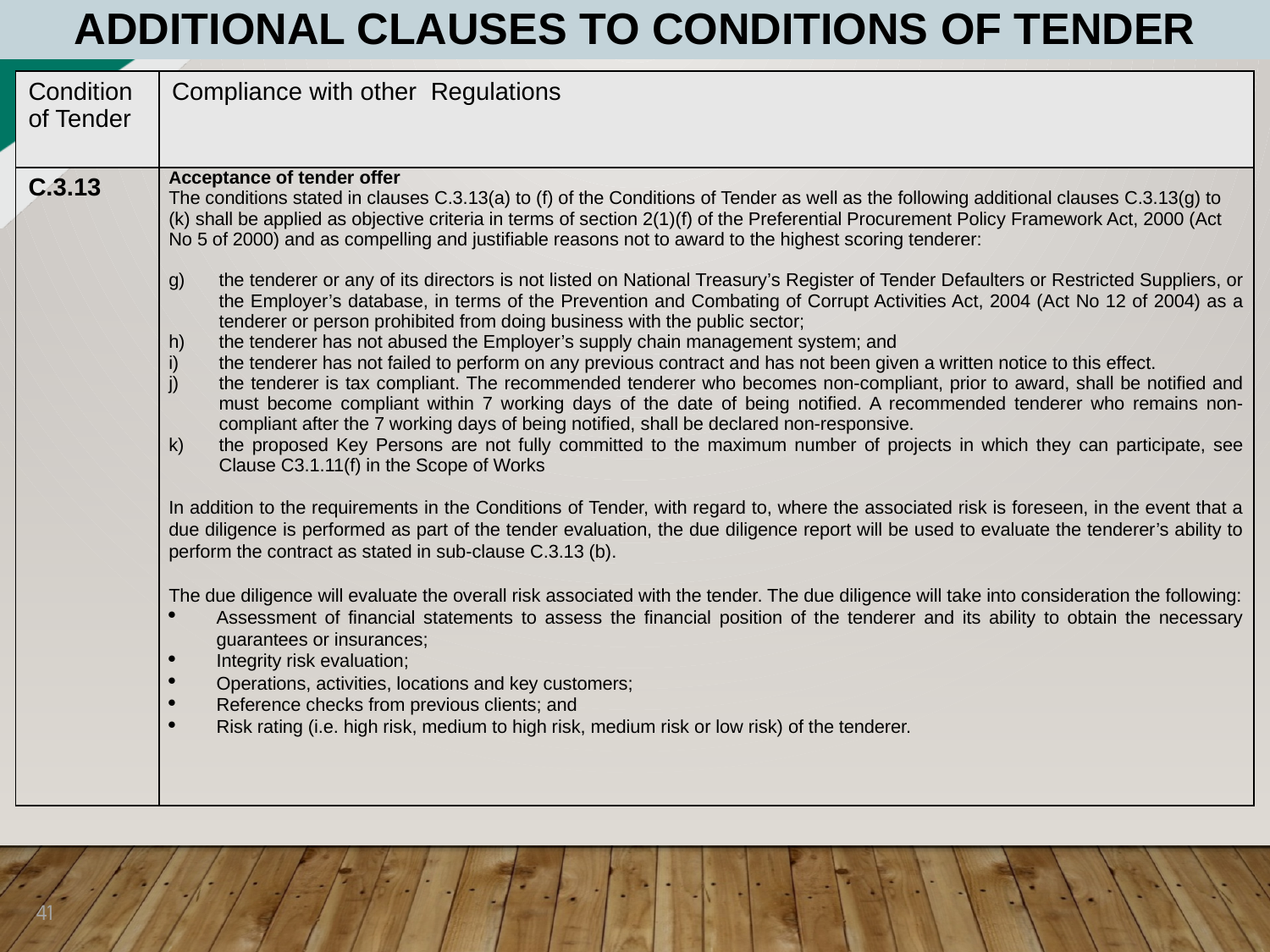

ADDITIONAL CLAUSES TO CONDITIONS OF TENDER
| Condition of Tender | Compliance with other Regulations |
| --- | --- |
| C.3.13 | Acceptance of tender offer The conditions stated in clauses C.3.13(a) to (f) of the Conditions of Tender as well as the following additional clauses C.3.13(g) to (k) shall be applied as objective criteria in terms of section 2(1)(f) of the Preferential Procurement Policy Framework Act, 2000 (Act No 5 of 2000) and as compelling and justifiable reasons not to award to the highest scoring tenderer:   g) the tenderer or any of its directors is not listed on National Treasury’s Register of Tender Defaulters or Restricted Suppliers, or the Employer’s database, in terms of the Prevention and Combating of Corrupt Activities Act, 2004 (Act No 12 of 2004) as a tenderer or person prohibited from doing business with the public sector; h) the tenderer has not abused the Employer’s supply chain management system; and i) the tenderer has not failed to perform on any previous contract and has not been given a written notice to this effect. j) the tenderer is tax compliant. The recommended tenderer who becomes non-compliant, prior to award, shall be notified and must become compliant within 7 working days of the date of being notified. A recommended tenderer who remains non-compliant after the 7 working days of being notified, shall be declared non-responsive. k) the proposed Key Persons are not fully committed to the maximum number of projects in which they can participate, see Clause C3.1.11(f) in the Scope of Works   In addition to the requirements in the Conditions of Tender, with regard to, where the associated risk is foreseen, in the event that a due diligence is performed as part of the tender evaluation, the due diligence report will be used to evaluate the tenderer’s ability to perform the contract as stated in sub-clause C.3.13 (b).   The due diligence will evaluate the overall risk associated with the tender. The due diligence will take into consideration the following: Assessment of financial statements to assess the financial position of the tenderer and its ability to obtain the necessary guarantees or insurances; Integrity risk evaluation; Operations, activities, locations and key customers; Reference checks from previous clients; and Risk rating (i.e. high risk, medium to high risk, medium risk or low risk) of the tenderer. |